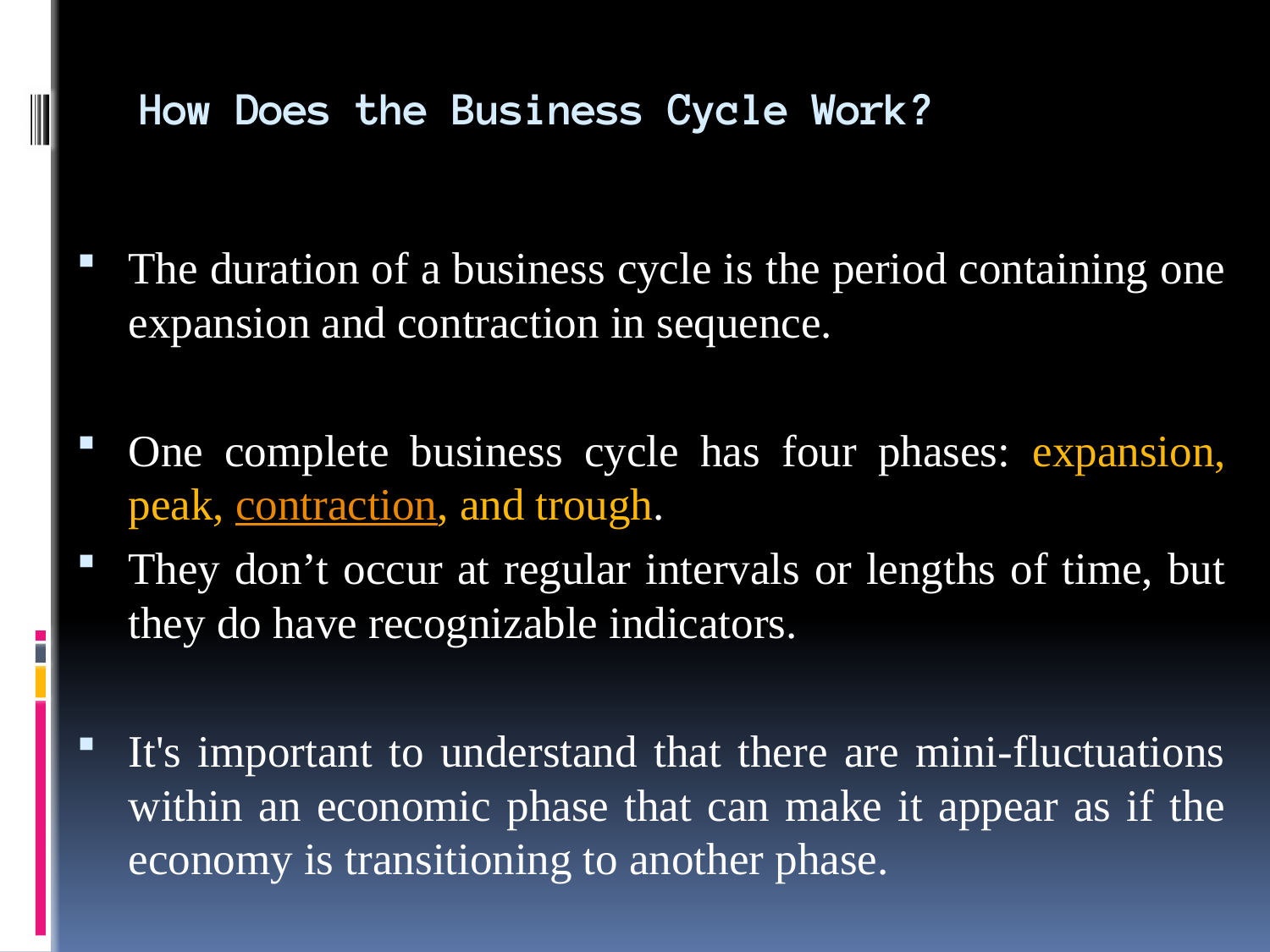

# How Does the Business Cycle Work?
The duration of a business cycle is the period containing one expansion and contraction in sequence.

One complete business cycle has four phases: expansion, peak, contraction, and trough.
They don’t occur at regular intervals or lengths of time, but they do have recognizable indicators.

It's important to understand that there are mini-fluctuations within an economic phase that can make it appear as if the economy is transitioning to another phase.